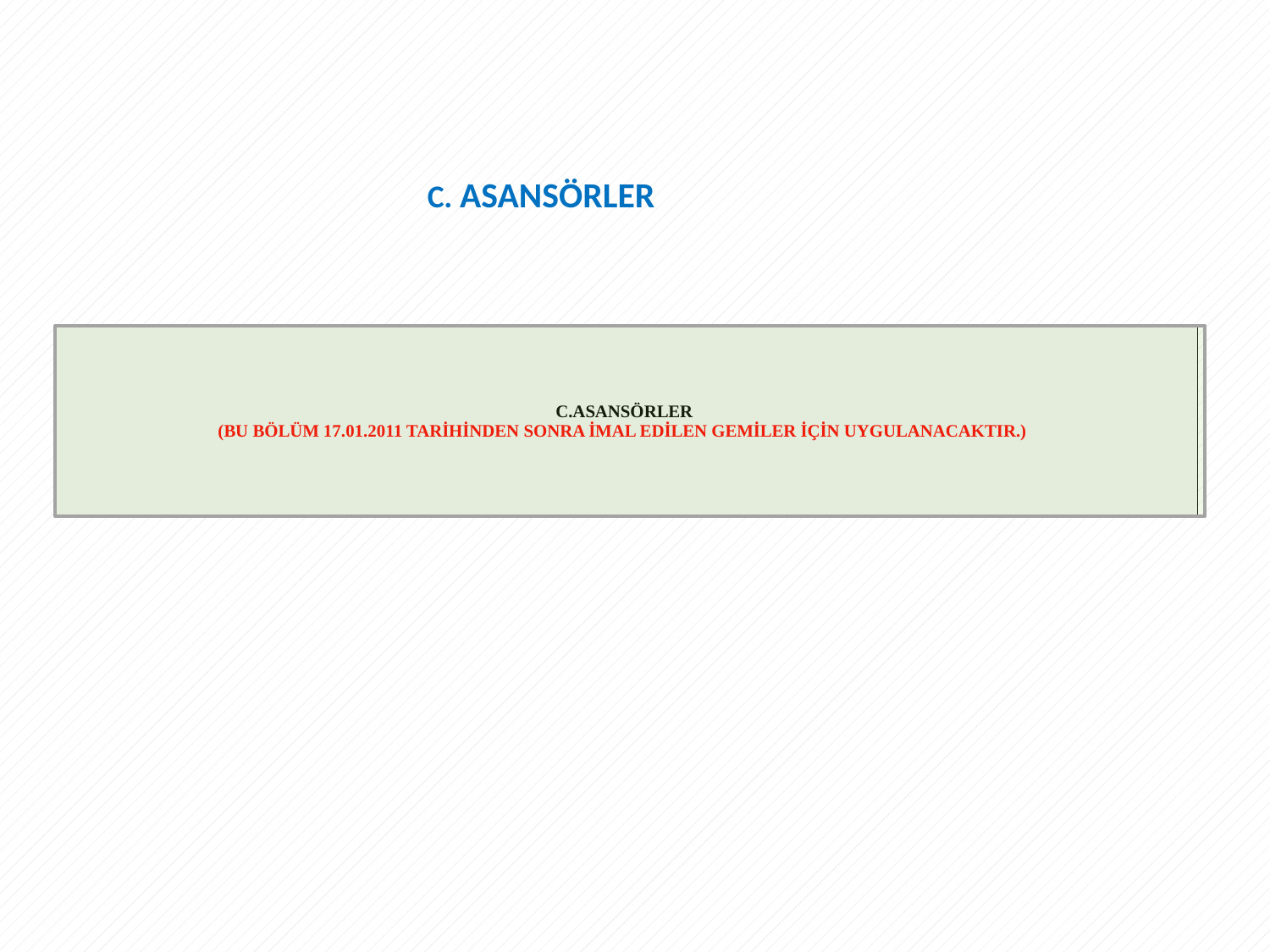

C. ASANSÖRLER
| C.ASANSÖRLER (BU BÖLÜM 17.01.2011 TARİHİNDEN SONRA İMAL EDİLEN GEMİLER İÇİN UYGULANACAKTIR.) |
| --- |